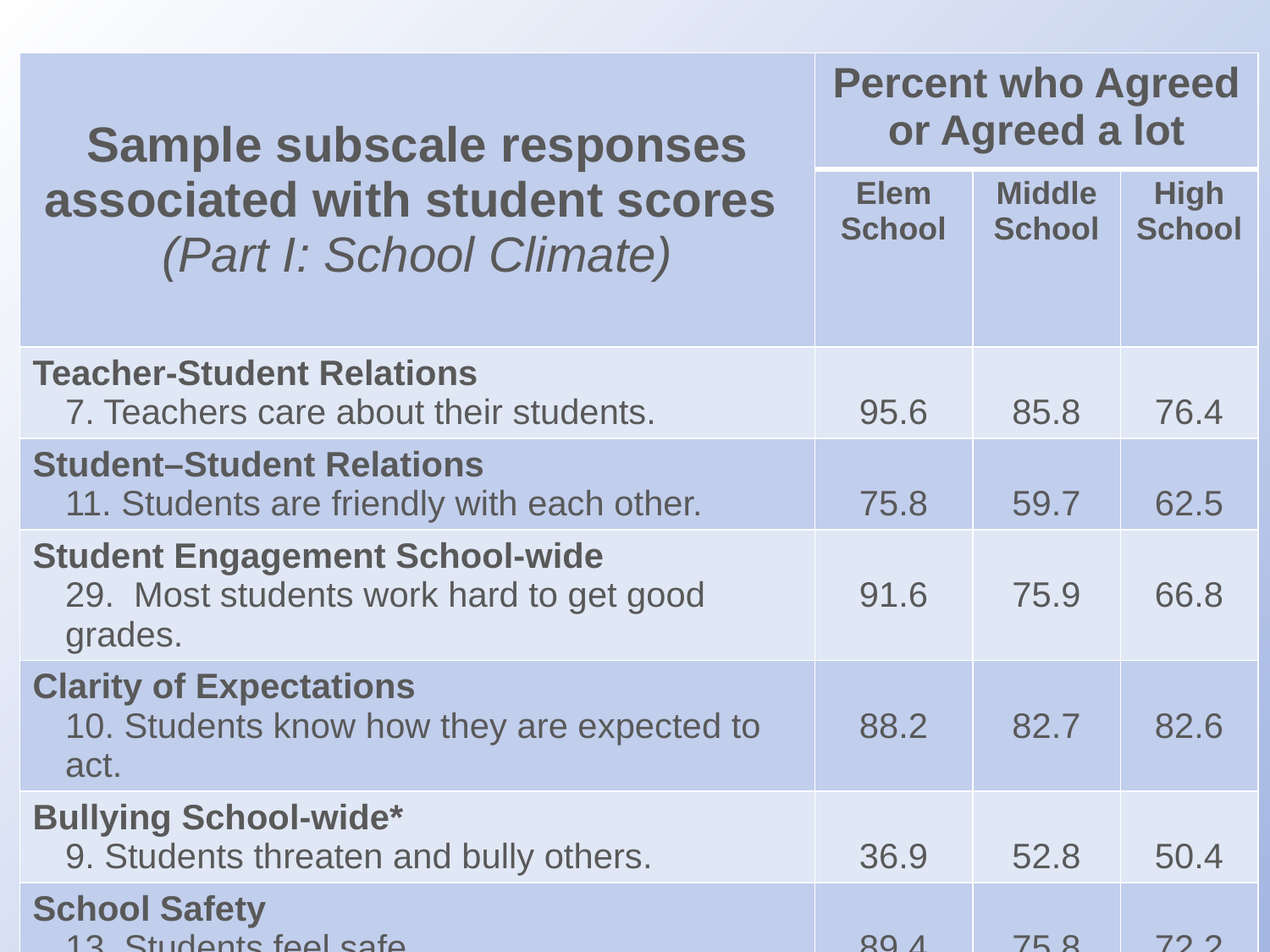

| Sample subscale responses associated with student scores (Part I: School Climate) | Percent who Agreed or Agreed a lot |  |  |
| --- | --- | --- | --- |
|  | Elem School | Middle School | High School |
| Teacher-Student Relations 7. Teachers care about their students. | 95.6 | 85.8 | 76.4 |
| Student–Student Relations 11. Students are friendly with each other. | 75.8 | 59.7 | 62.5 |
| Student Engagement School-wide 29. Most students work hard to get good grades. | 91.6 | 75.9 | 66.8 |
| Clarity of Expectations 10. Students know how they are expected to act. | 88.2 | 82.7 | 82.6 |
| Bullying School-wide\* 9. Students threaten and bully others. | 36.9 | 52.8 | 50.4 |
| School Safety 13. Students feel safe. | 89.4 | 75.8 | 72.2 |
| \* = A high score on this subscale is negative because items are negatively worded. |  |  |  |